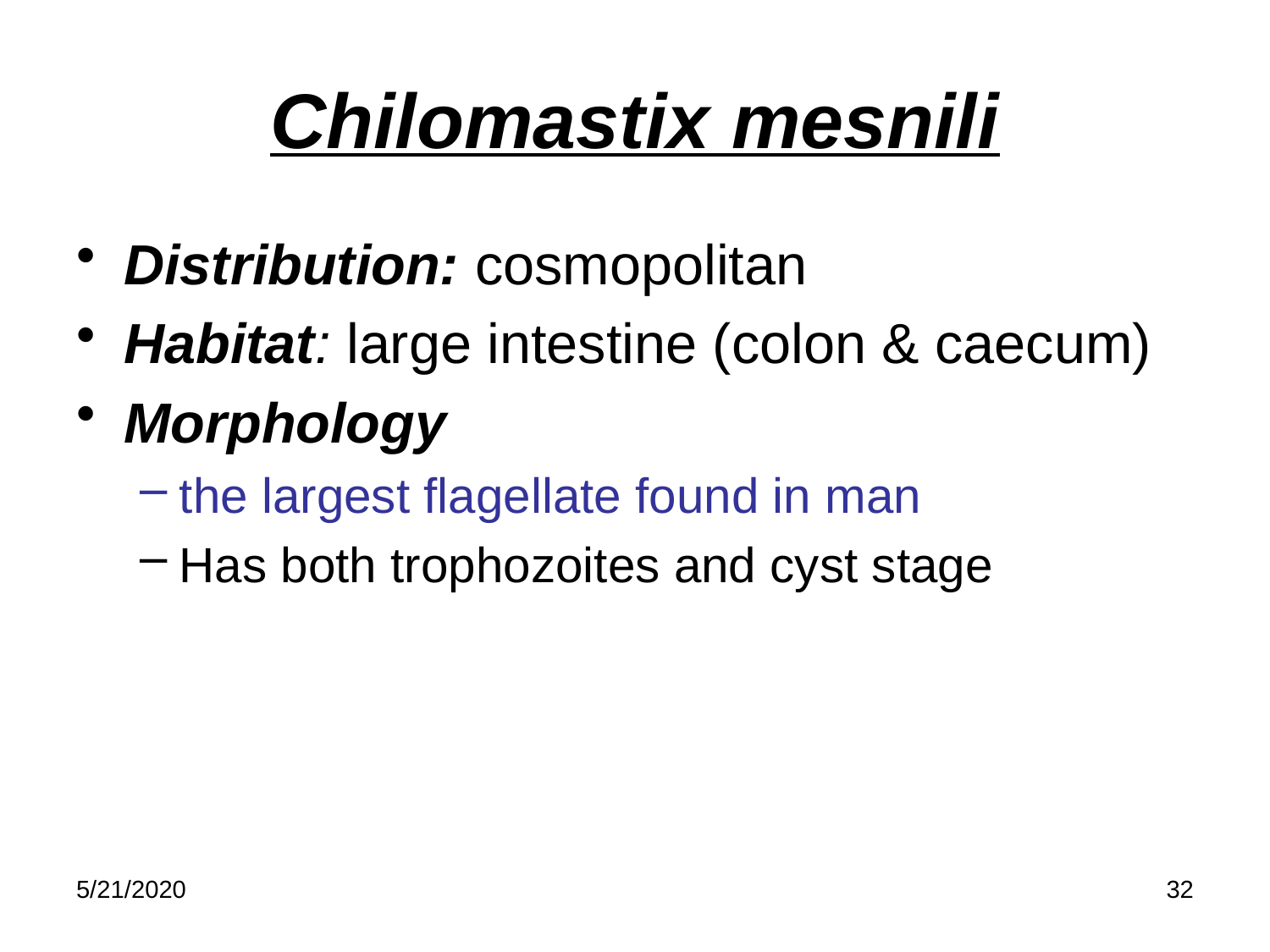

# Chilomastix mesnili
Distribution: cosmopolitan
Habitat: large intestine (colon & caecum)
Morphology
the largest flagellate found in man
Has both trophozoites and cyst stage
5/21/2020
32